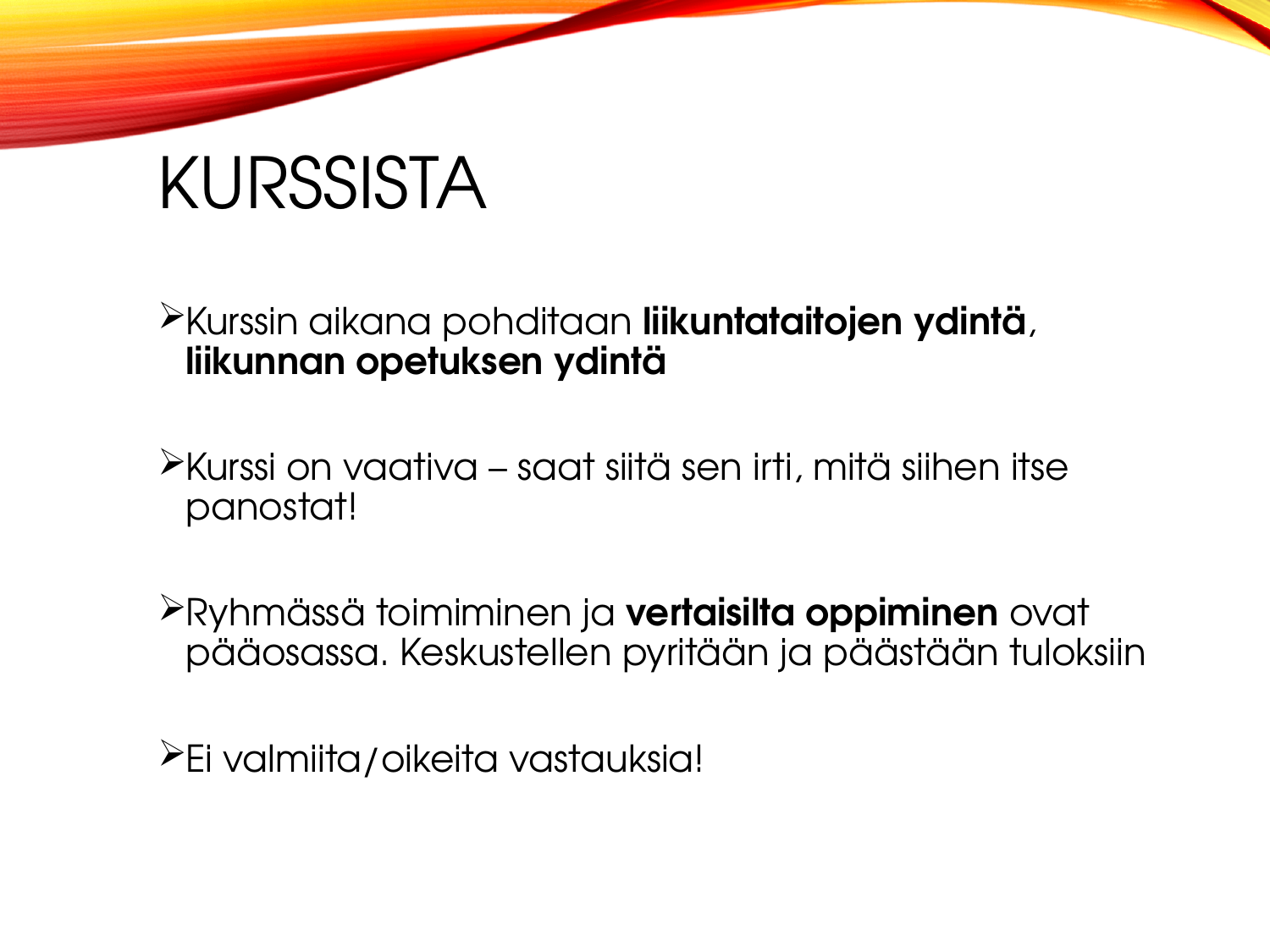

# Kurssista
Kurssin aikana pohditaan liikuntataitojen ydintä, liikunnan opetuksen ydintä

Kurssi on vaativa – saat siitä sen irti, mitä siihen itse panostat!

Ryhmässä toimiminen ja vertaisilta oppiminen ovat pääosassa. Keskustellen pyritään ja päästään tuloksiin

Ei valmiita/oikeita vastauksia!